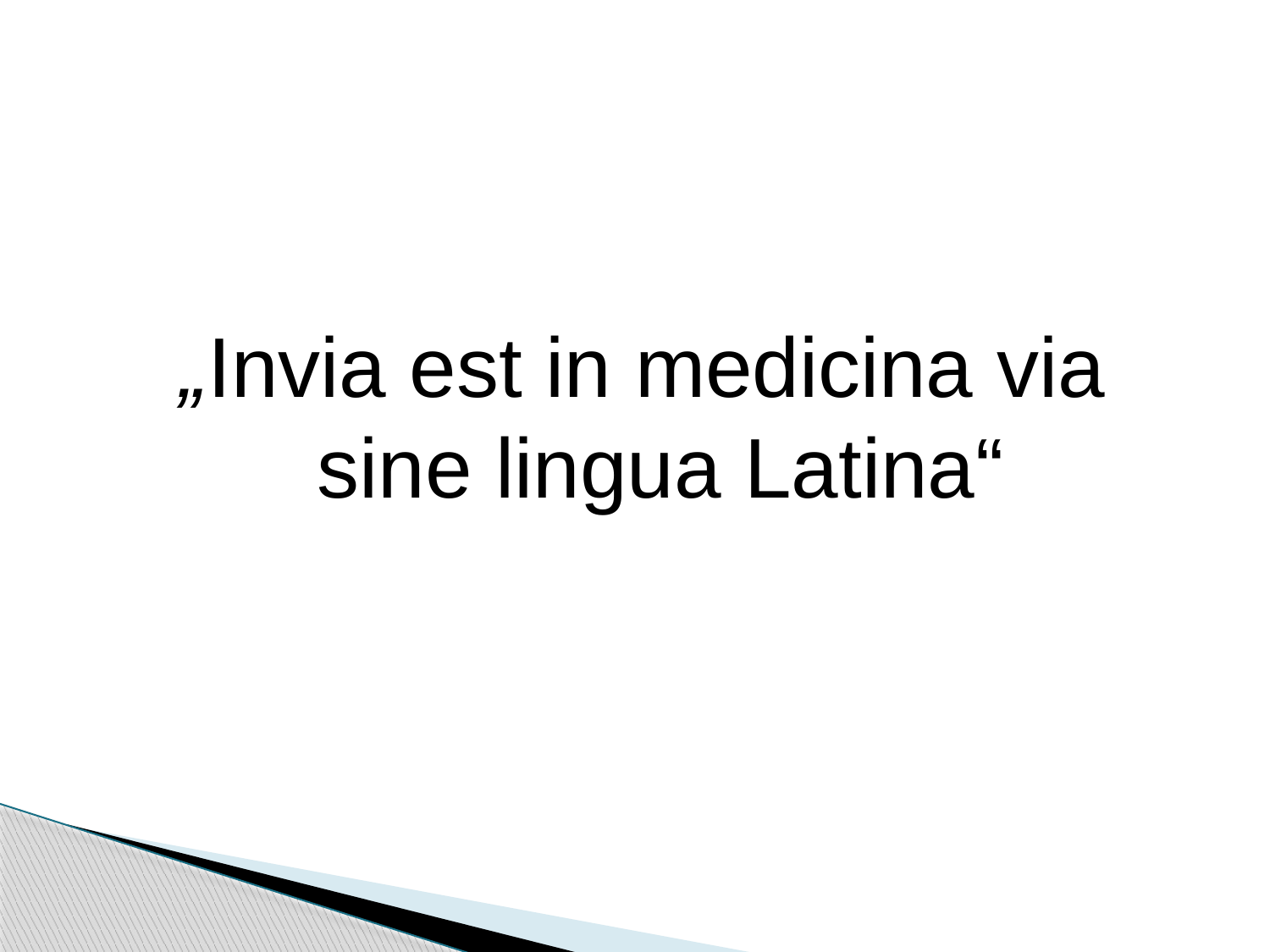

„Invia est in medicina via sine lingua Latina“